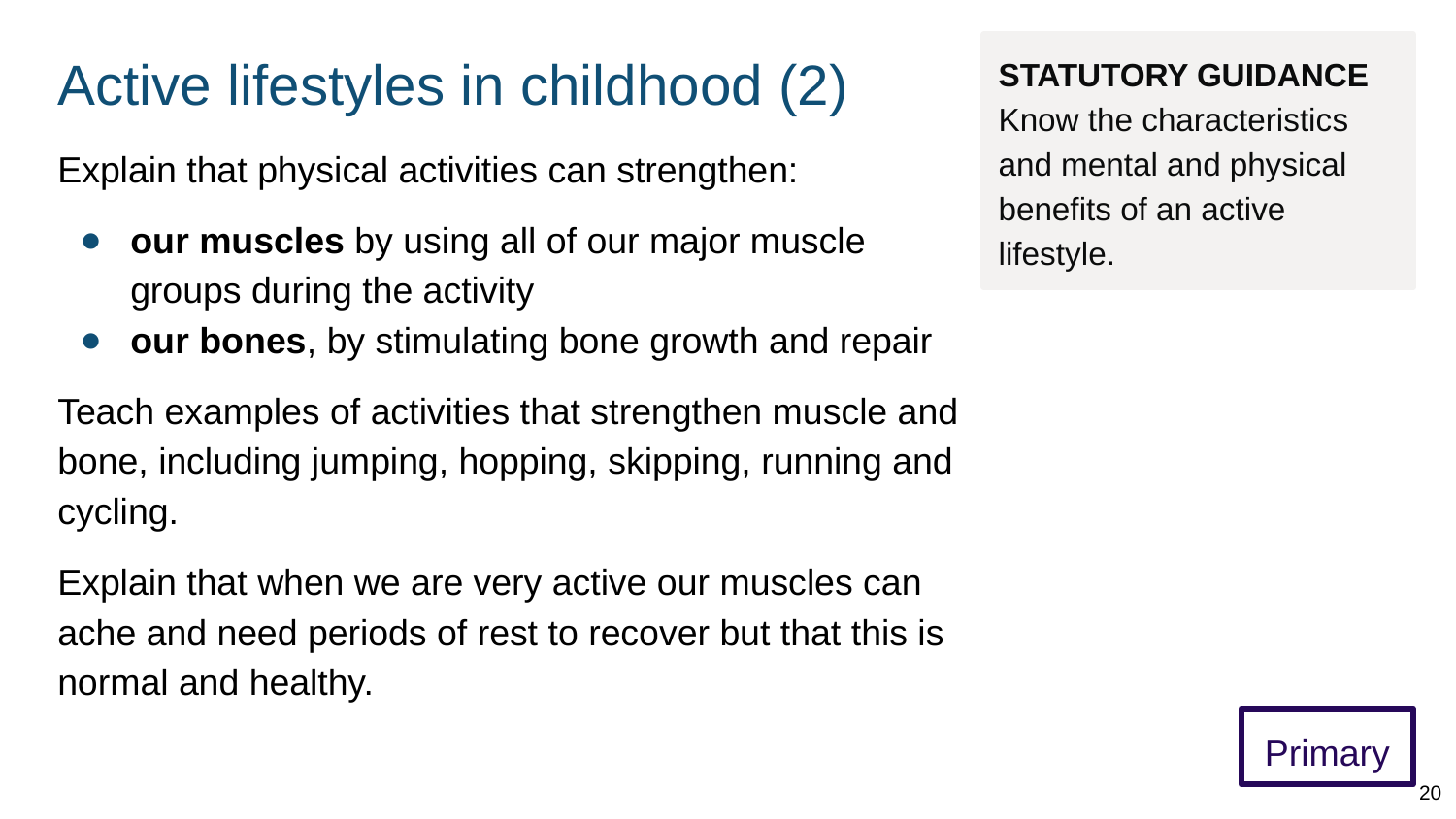

# Active lifestyles in childhood (2)

STATUTORY GUIDANCE
Know the characteristics and mental and physical benefits of an active lifestyle.

Explain that physical activities can strengthen:
our muscles by using all of our major muscle groups during the activity
our bones, by stimulating bone growth and repair
Teach examples of activities that strengthen muscle and bone, including jumping, hopping, skipping, running and cycling.
Explain that when we are very active our muscles can ache and need periods of rest to recover but that this is normal and healthy.

Primary
20